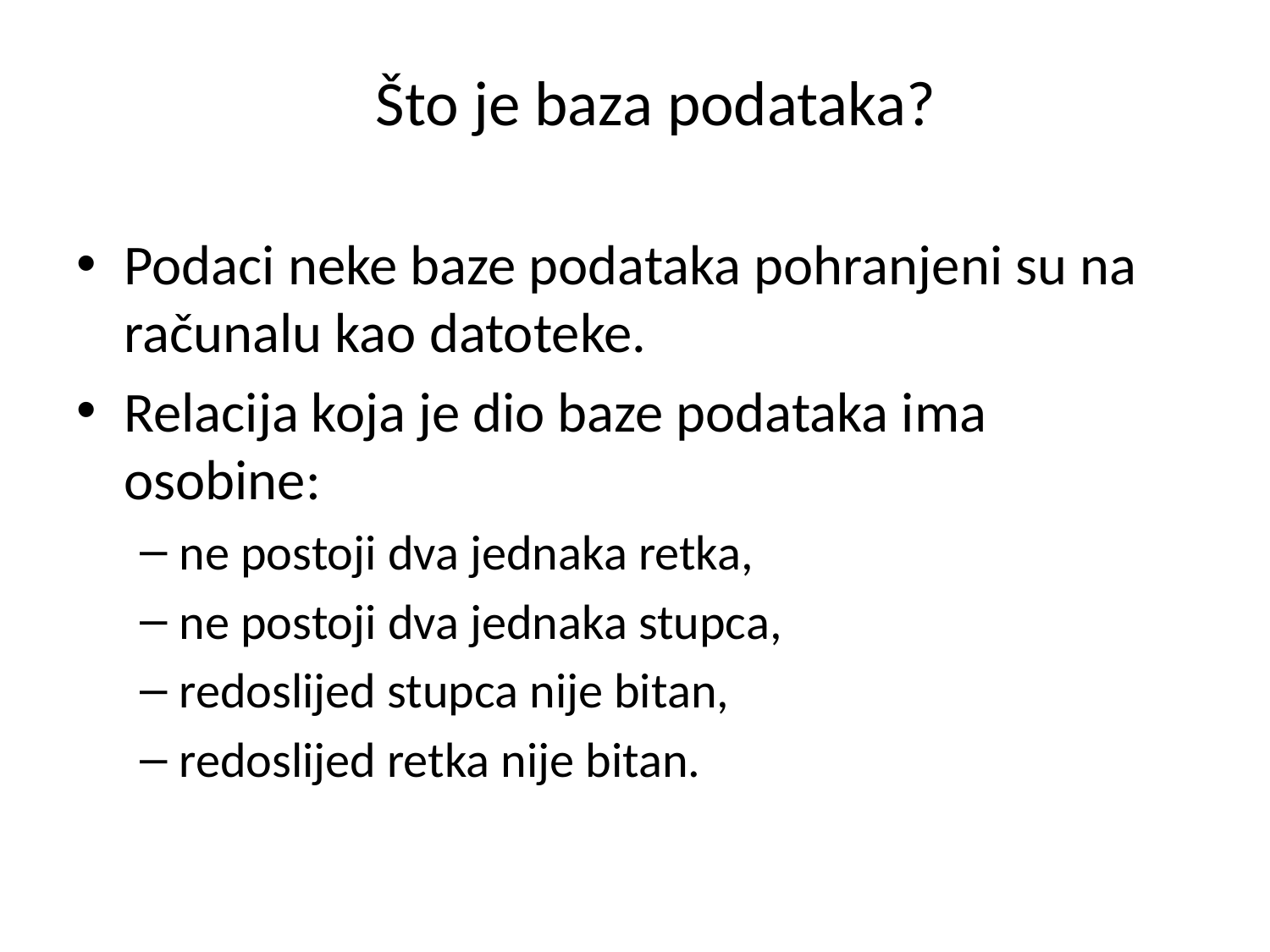

Što je baza podataka?
Podaci neke baze podataka pohranjeni su na računalu kao datoteke.
Relacija koja je dio baze podataka ima osobine:
ne postoji dva jednaka retka,
ne postoji dva jednaka stupca,
redoslijed stupca nije bitan,
redoslijed retka nije bitan.